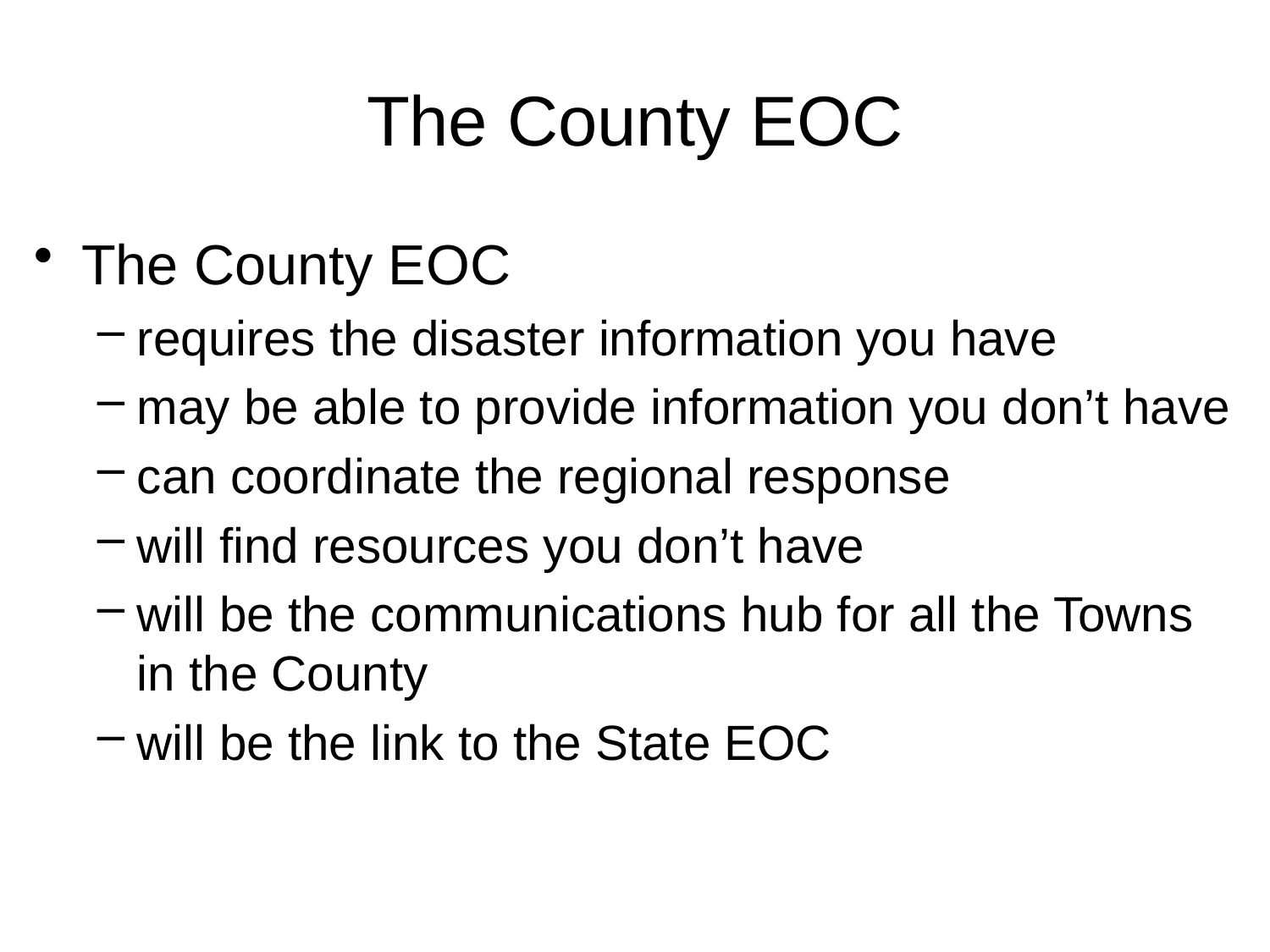

# The County EOC
The County EOC
requires the disaster information you have
may be able to provide information you don’t have
can coordinate the regional response
will find resources you don’t have
will be the communications hub for all the Towns in the County
will be the link to the State EOC